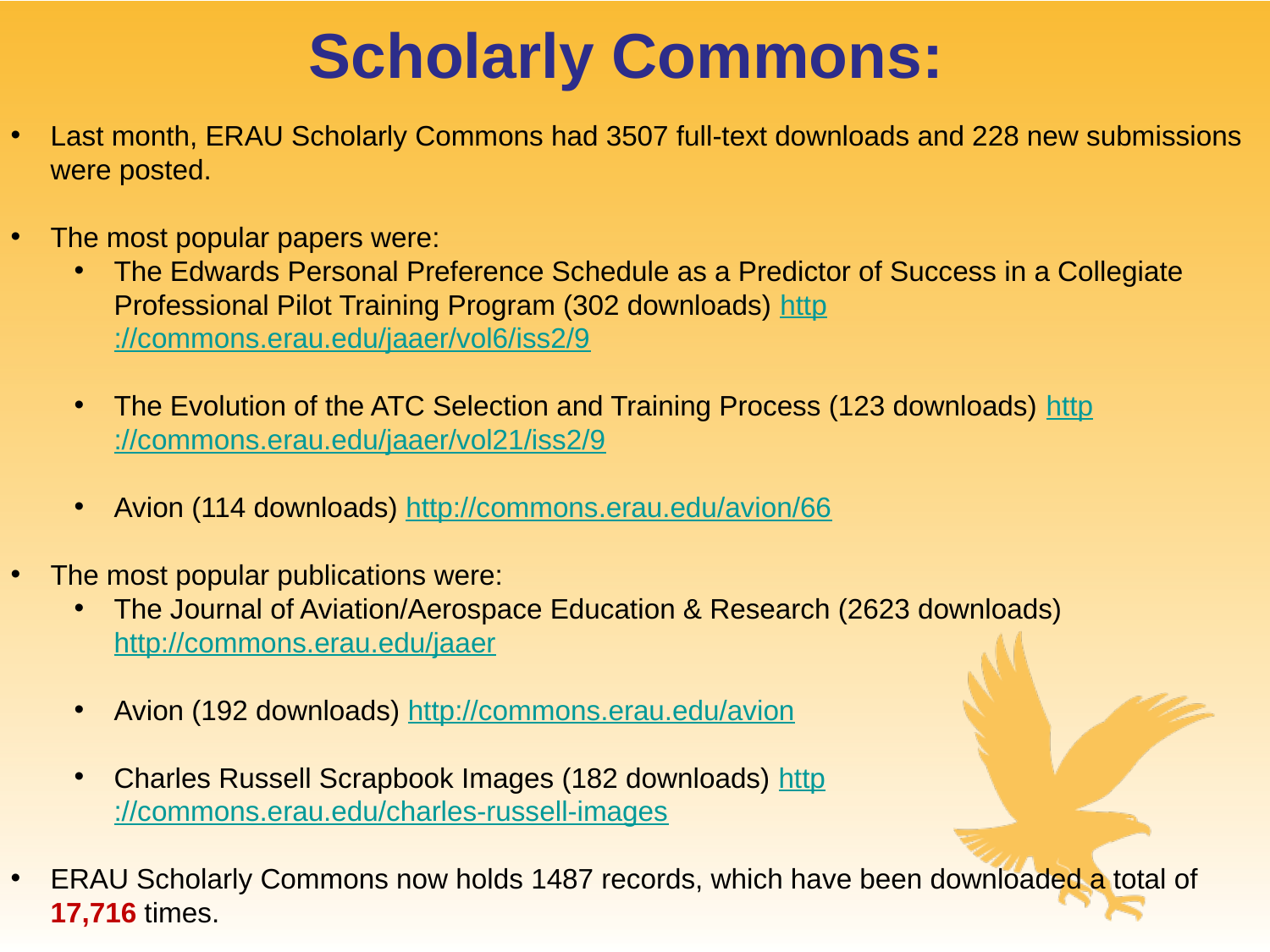

# Scholarly Commons:
Last month, ERAU Scholarly Commons had 3507 full-text downloads and 228 new submissions were posted.

The most popular papers were:
The Edwards Personal Preference Schedule as a Predictor of Success in a Collegiate Professional Pilot Training Program (302 downloads) http://commons.erau.edu/jaaer/vol6/iss2/9

The Evolution of the ATC Selection and Training Process (123 downloads) http://commons.erau.edu/jaaer/vol21/iss2/9

Avion (114 downloads) http://commons.erau.edu/avion/66

The most popular publications were:
The Journal of Aviation/Aerospace Education & Research (2623 downloads) http://commons.erau.edu/jaaer

Avion (192 downloads) http://commons.erau.edu/avion

Charles Russell Scrapbook Images (182 downloads) http://commons.erau.edu/charles-russell-images

ERAU Scholarly Commons now holds 1487 records, which have been downloaded a total of 17,716 times.